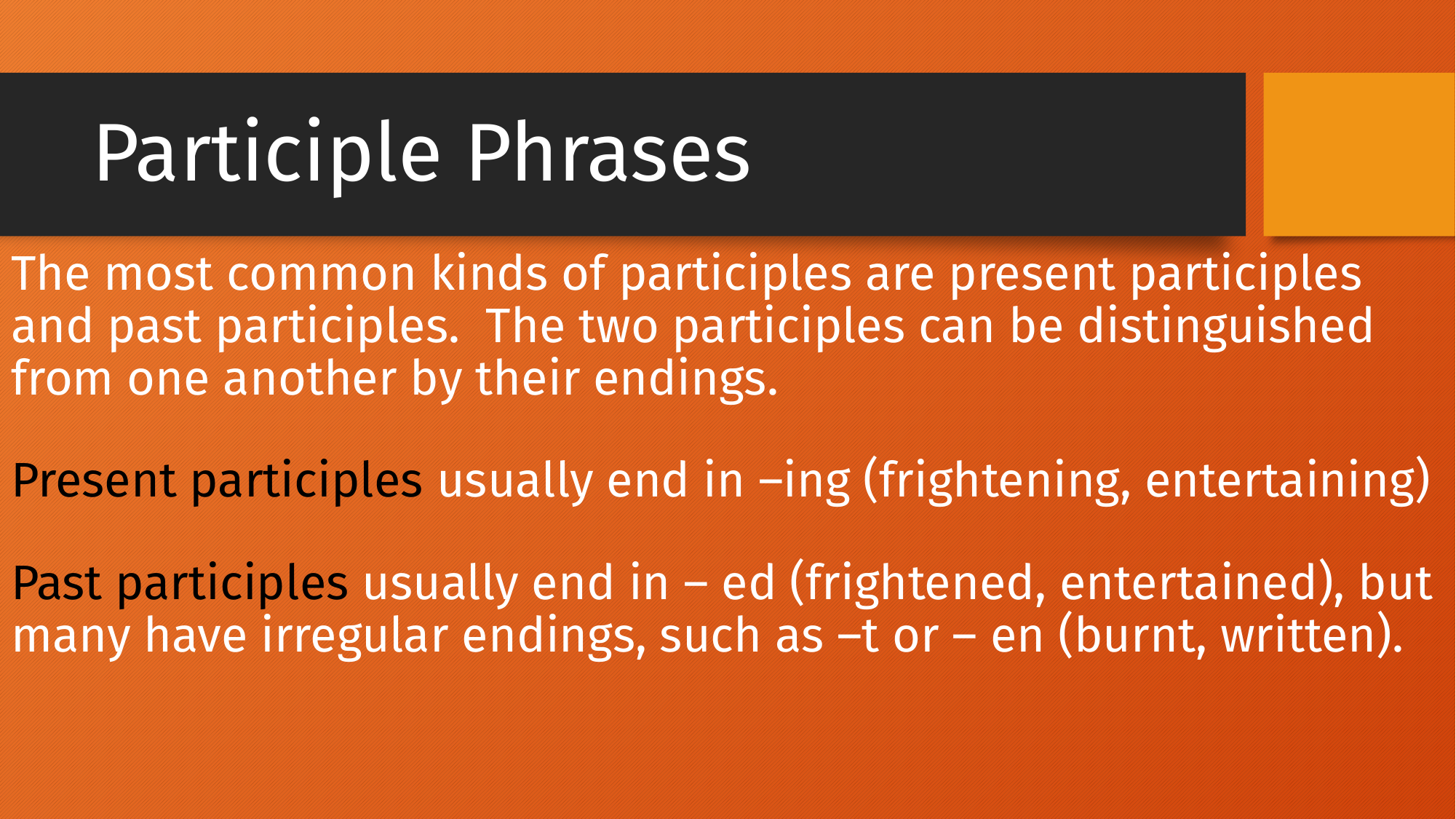

# Participle Phrases
The most common kinds of participles are present participles and past participles.  The two participles can be distinguished from one another by their endings.

Present participles usually end in –ing (frightening, entertaining)

Past participles usually end in – ed (frightened, entertained), but many have irregular endings, such as –t or – en (burnt, written).